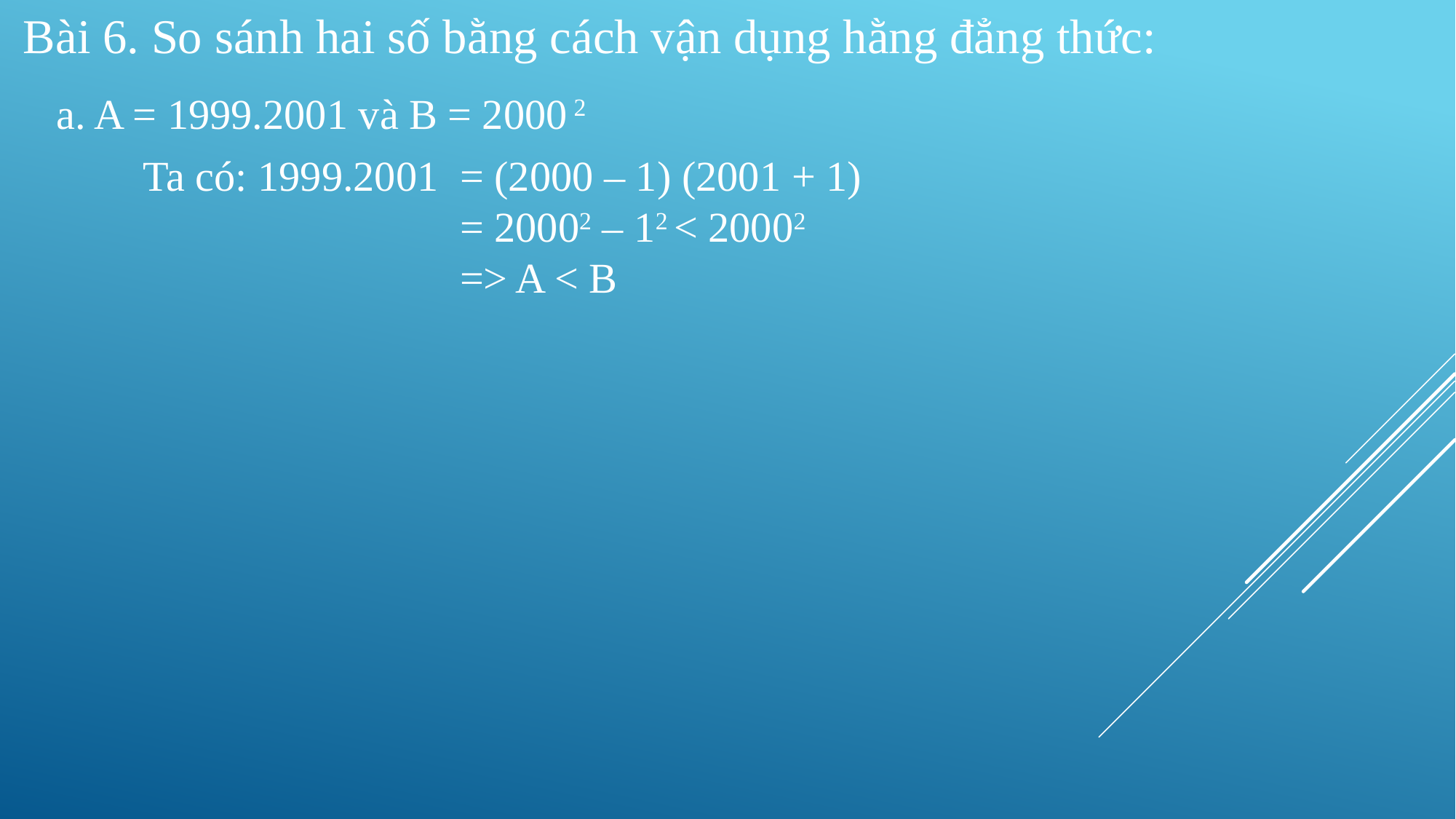

Bài 6. So sánh hai số bằng cách vận dụng hằng đẳng thức:
a. A = 1999.2001 và B = 2000 2
Ta có: 1999.2001
= (2000 – 1) (2001 + 1)
= 20002 – 12 < 20002
=> A < B